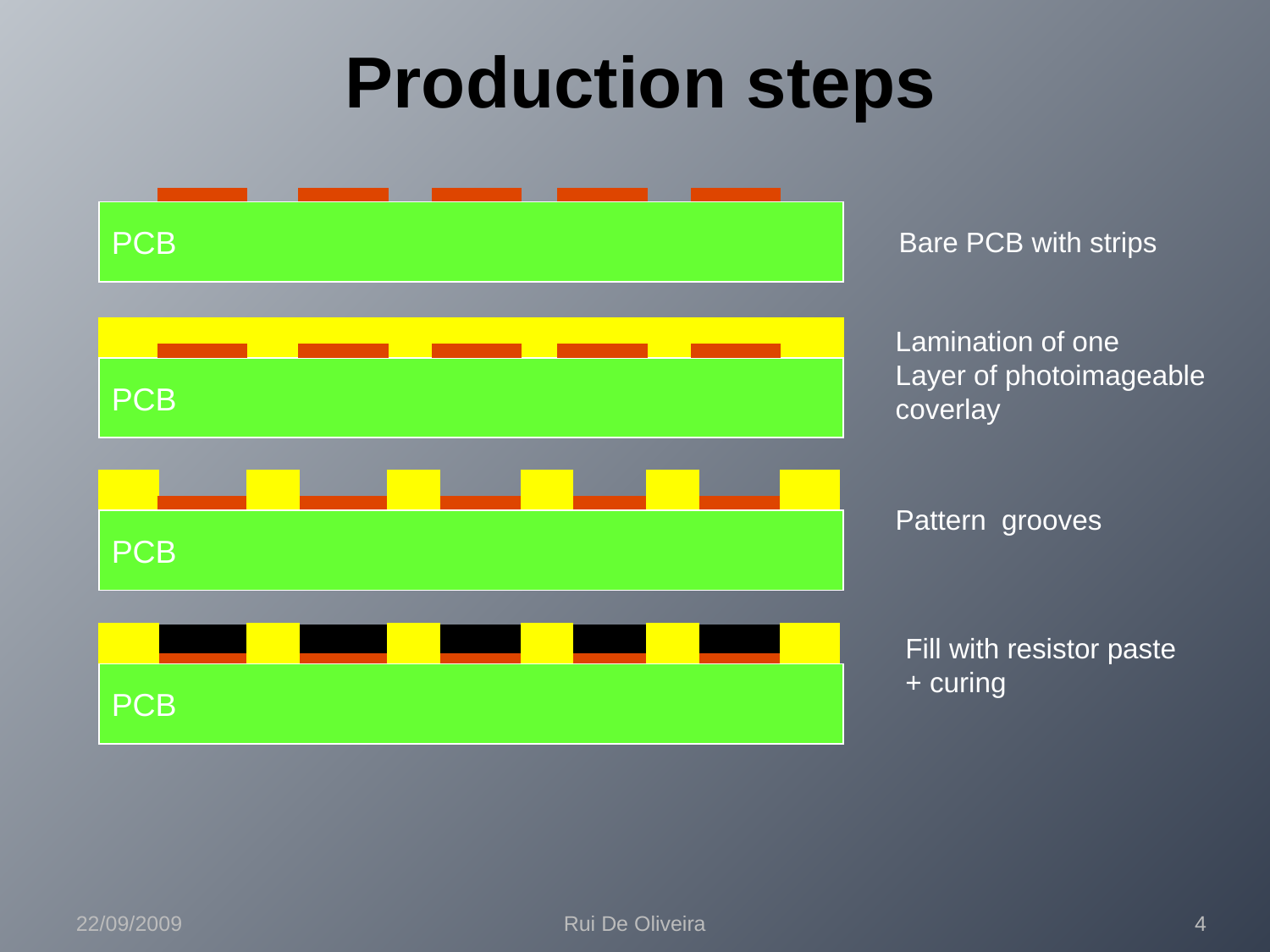

# Production steps

PCB

PCB

PCB

PCB
Bare PCB with strips
Lamination of one
Layer of photoimageable
coverlay
Pattern  grooves
Fill with resistor paste
+ curing
22/09/2009
Rui De Oliveira
4